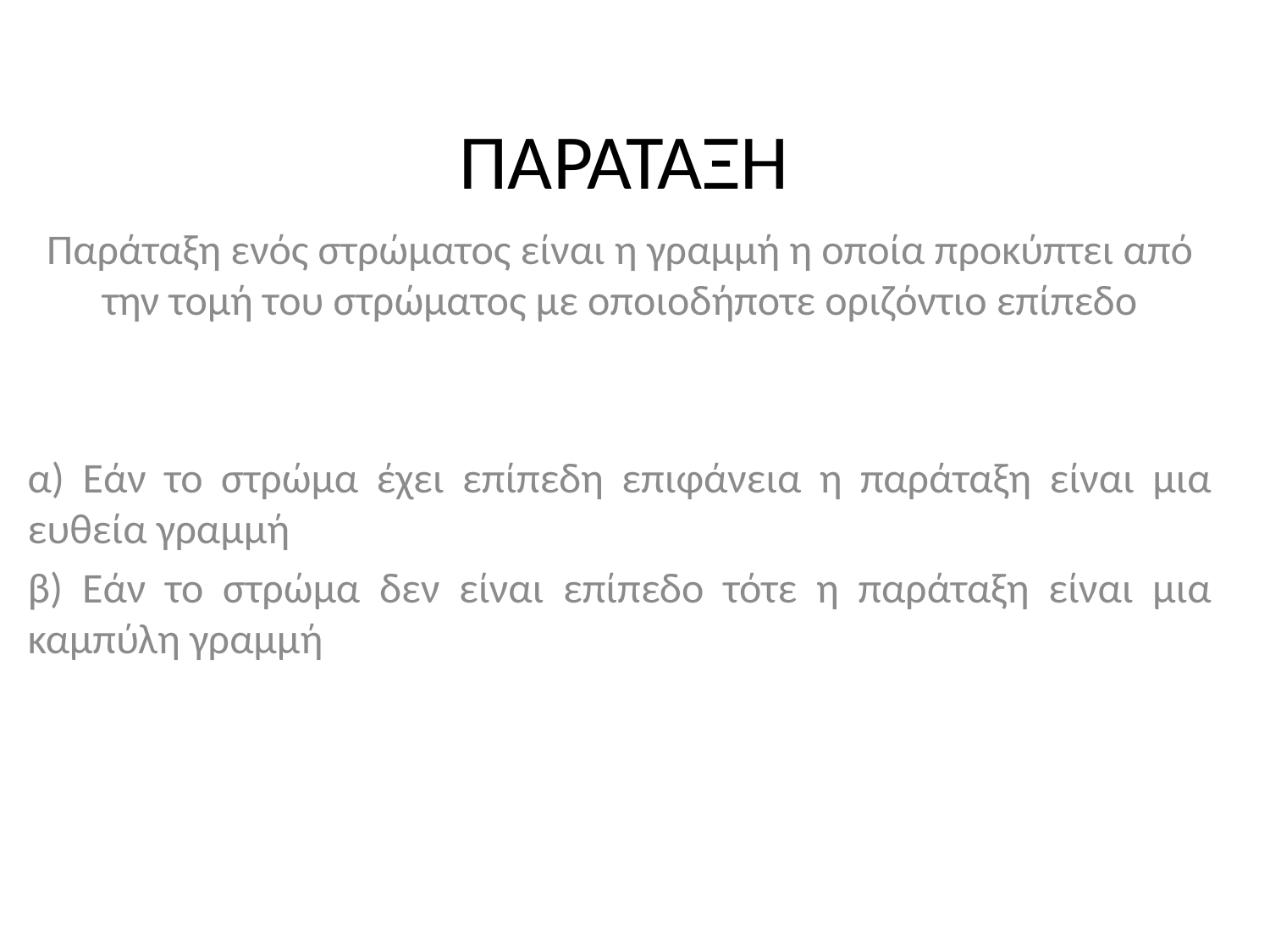

# ΠΑΡΑΤΑΞΗ
Παράταξη ενός στρώματος είναι η γραμμή η οποία προκύπτει από την τομή του στρώματος με οποιοδήποτε οριζόντιο επίπεδο

α) Εάν το στρώμα έχει επίπεδη επιφάνεια η παράταξη είναι μια ευθεία γραμμή
β) Εάν το στρώμα δεν είναι επίπεδο τότε η παράταξη είναι μια καμπύλη γραμμή